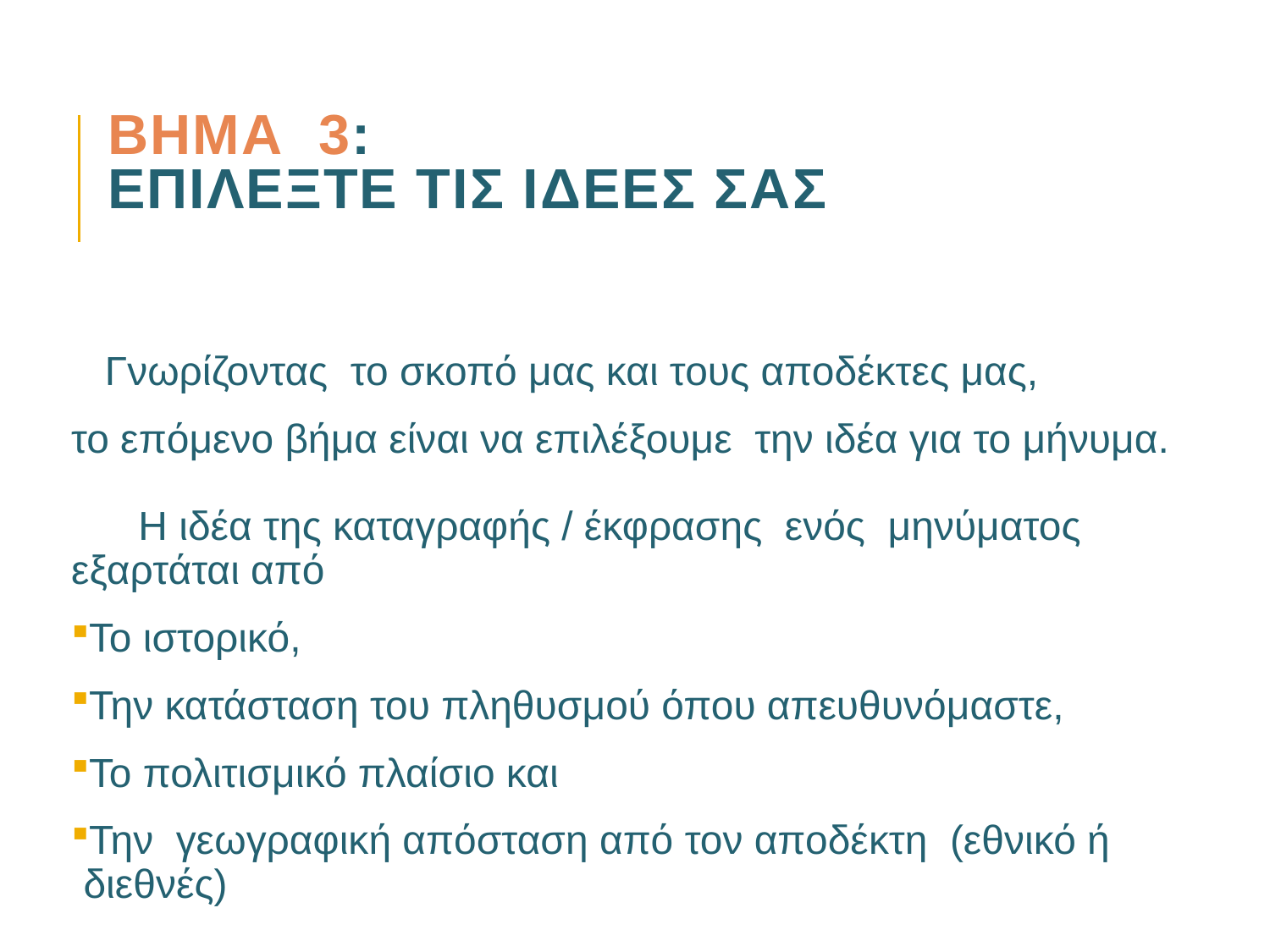

# ΒΗΜΑ  3: ΕΠΙΛΕΞΤΕ ΤΙΣ ΙΔΕΕΣ ΣΑΣ

   Γνωρίζοντας  το σκοπό μας και τους αποδέκτες μας,
το επόμενο βήμα είναι να επιλέξουμε  την ιδέα για το μήνυμα.
      Η ιδέα της καταγραφής / έκφρασης  ενός  μηνύματος  εξαρτάται από
Το ιστορικό,
Την κατάσταση του πληθυσμού όπου απευθυνόμαστε,
Το πολιτισμικό πλαίσιο και
Την  γεωγραφική απόσταση από τον αποδέκτη  (εθνικό ή διεθνές)